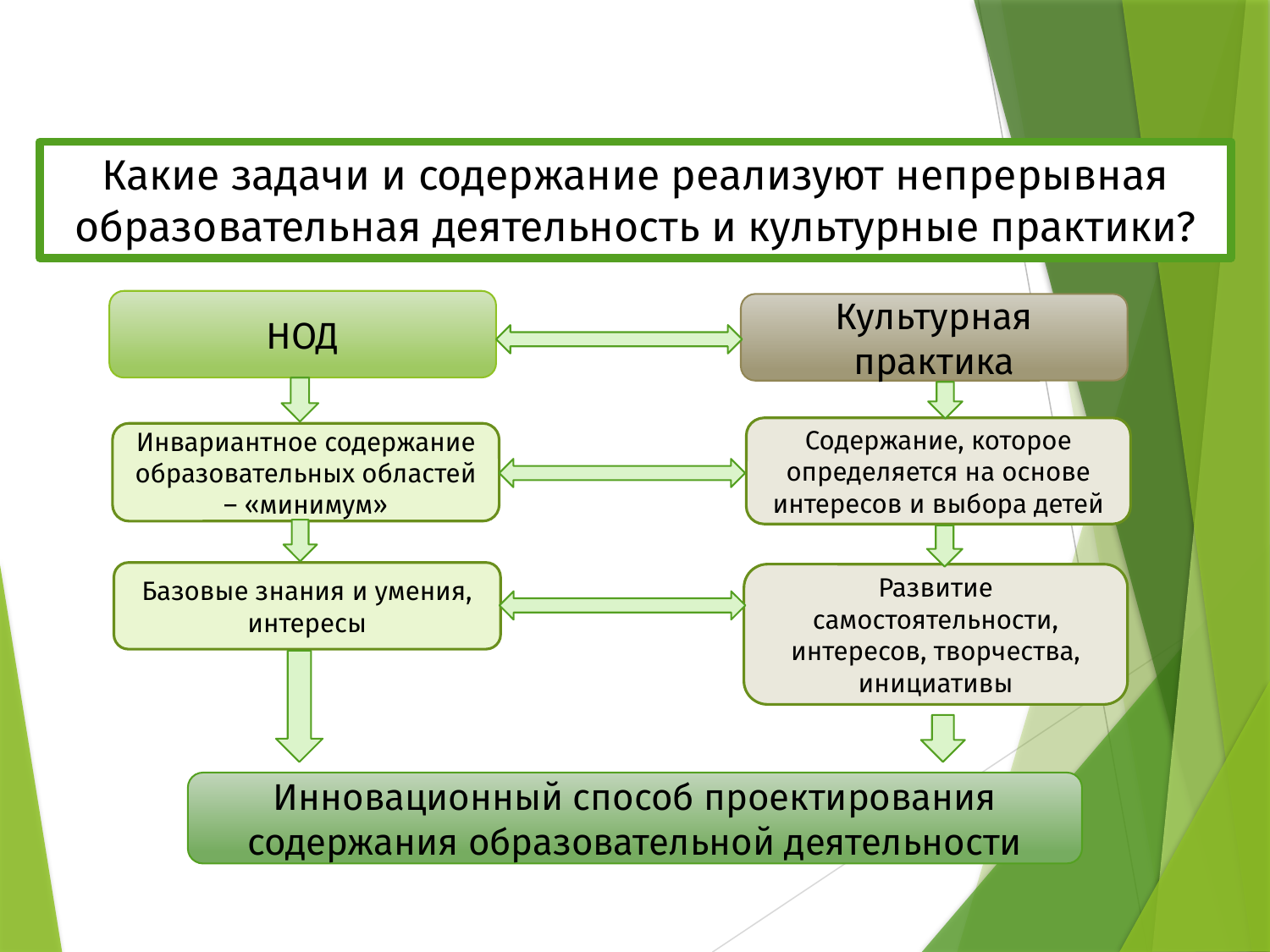

# Какие задачи и содержание реализуют непрерывная образовательная деятельность и культурные практики?
НОД
Культурная практика

Содержание, которое определяется на основе интересов и выбора детей
Инвариантное содержание образовательных областей – «минимум»

Базовые знания и умения, интересы
Развитие самостоятельности, интересов, творчества, инициативы

Инновационный способ проектирования содержания образовательной деятельности